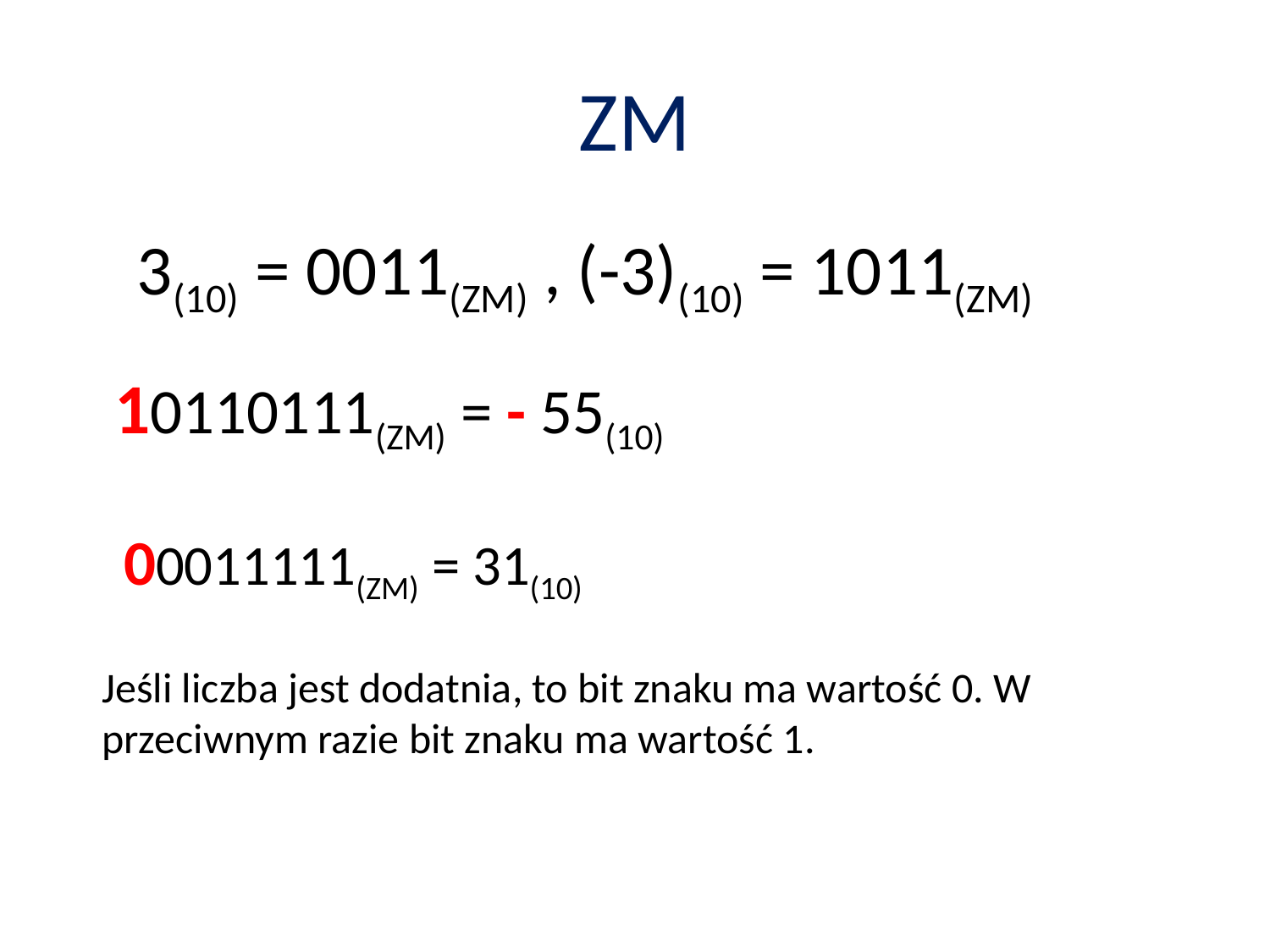

# ZM
3(10) = 0011(ZM) , (-3)(10) = 1011(ZM)
10110111(ZM) = - 55(10)
00011111(ZM) = 31(10)
Jeśli liczba jest dodatnia, to bit znaku ma wartość 0. W przeciwnym razie bit znaku ma wartość 1.